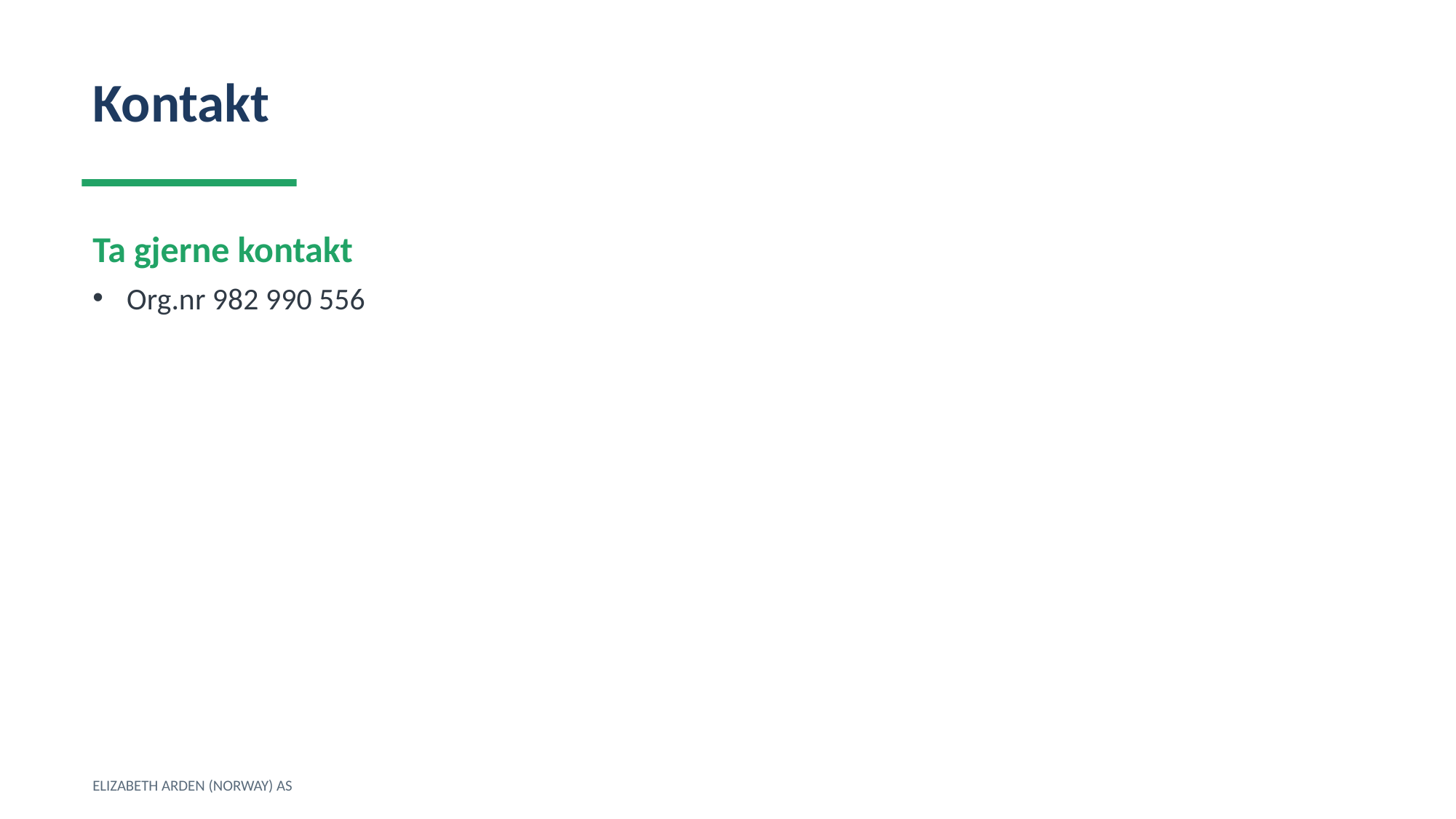

Kontakt

Ta gjerne kontakt
Org.nr 982 990 556
ELIZABETH ARDEN (NORWAY) AS